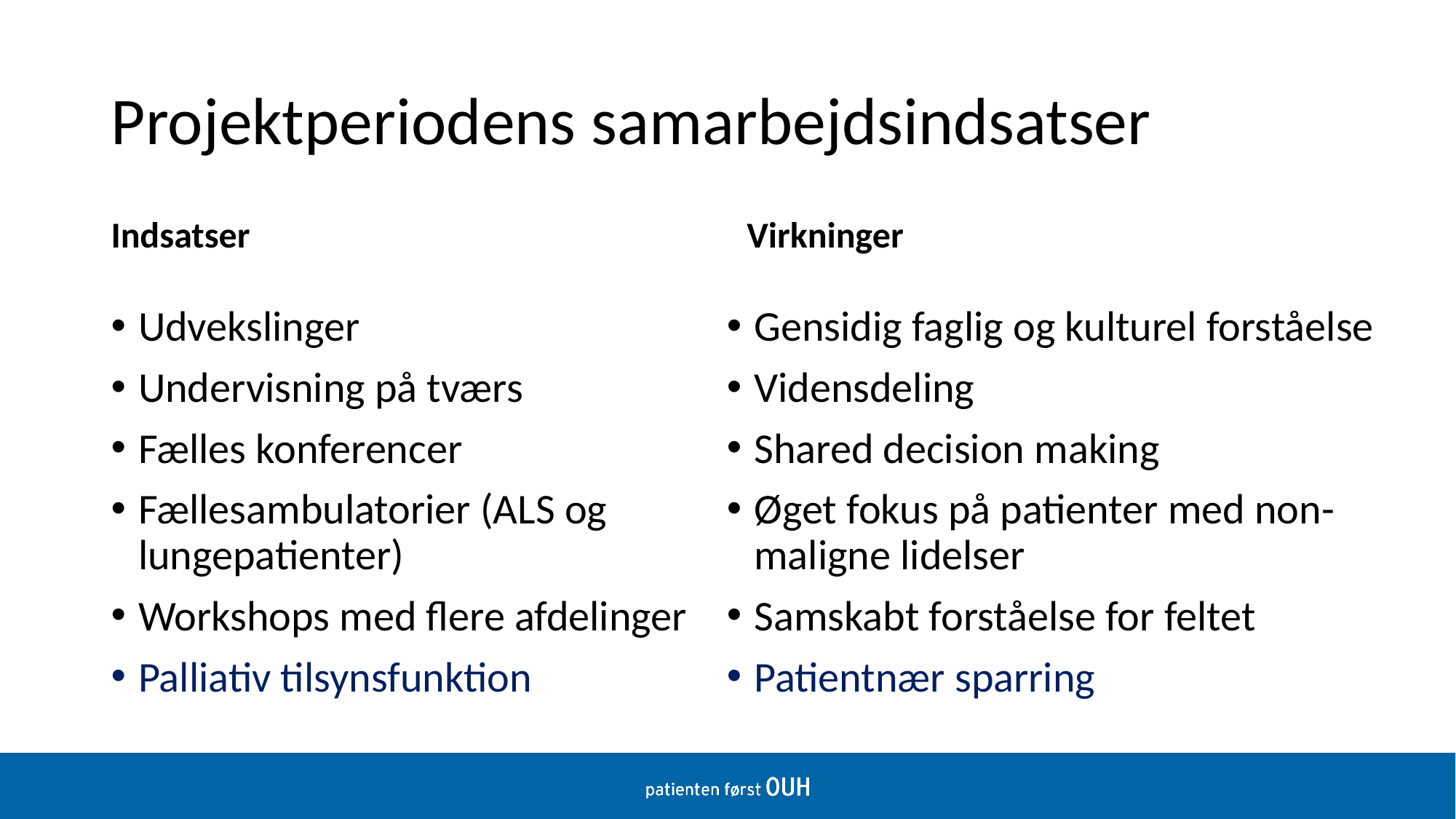

# Projektperiodens samarbejdsindsatser
Indsatser
Virkninger
Udvekslinger
Undervisning på tværs
Fælles konferencer
Fællesambulatorier (ALS og lungepatienter)
Workshops med flere afdelinger
Palliativ tilsynsfunktion

Gensidig faglig og kulturel forståelse
Vidensdeling
Shared decision making
Øget fokus på patienter med non-maligne lidelser
Samskabt forståelse for feltet
Patientnær sparring